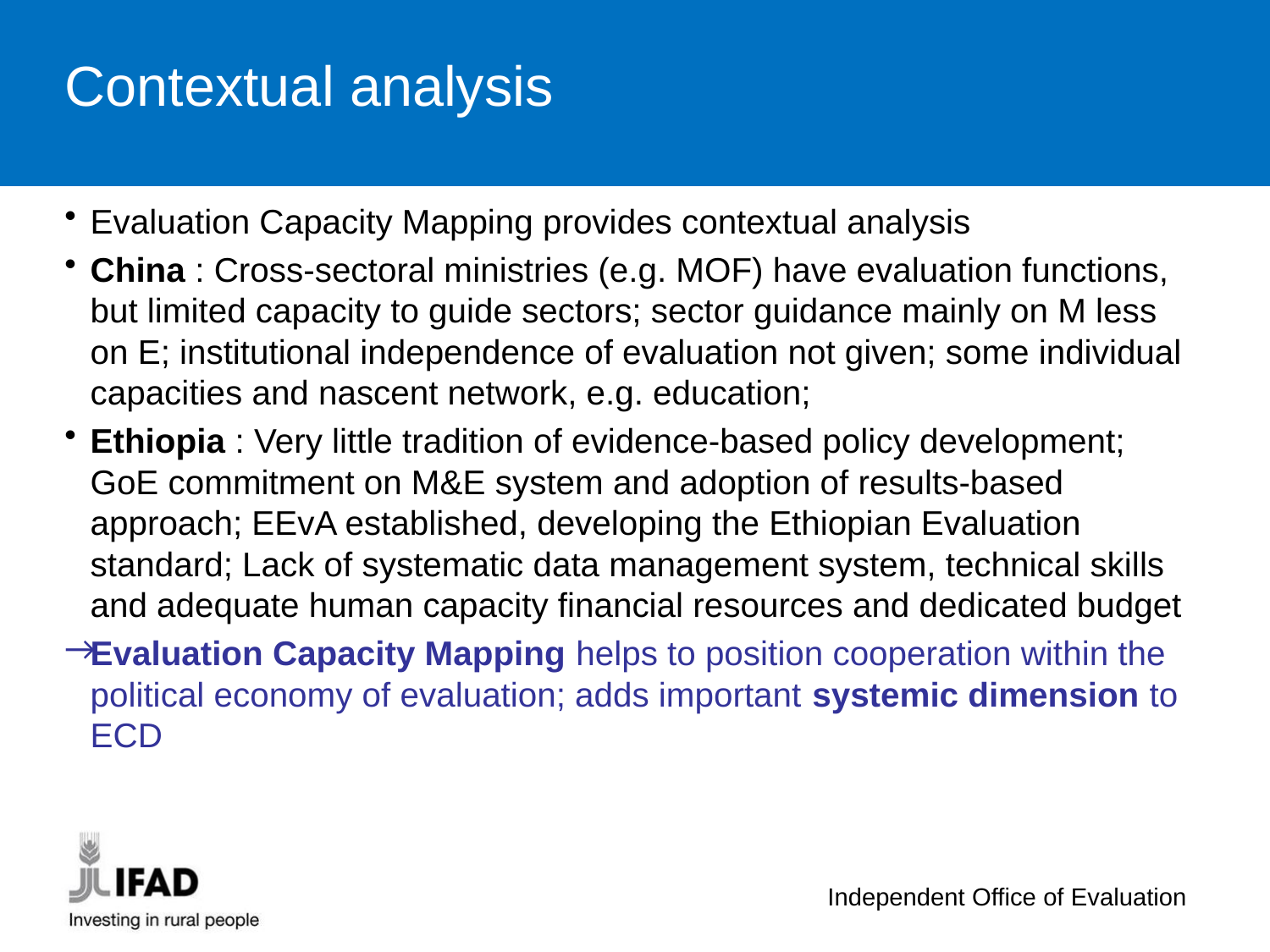

# Contextual analysis
Evaluation Capacity Mapping provides contextual analysis
China : Cross-sectoral ministries (e.g. MOF) have evaluation functions, but limited capacity to guide sectors; sector guidance mainly on M less on E; institutional independence of evaluation not given; some individual capacities and nascent network, e.g. education;
Ethiopia : Very little tradition of evidence-based policy development; GoE commitment on M&E system and adoption of results-based approach; EEvA established, developing the Ethiopian Evaluation standard; Lack of systematic data management system, technical skills and adequate human capacity financial resources and dedicated budget
Evaluation Capacity Mapping helps to position cooperation within the political economy of evaluation; adds important systemic dimension to ECD